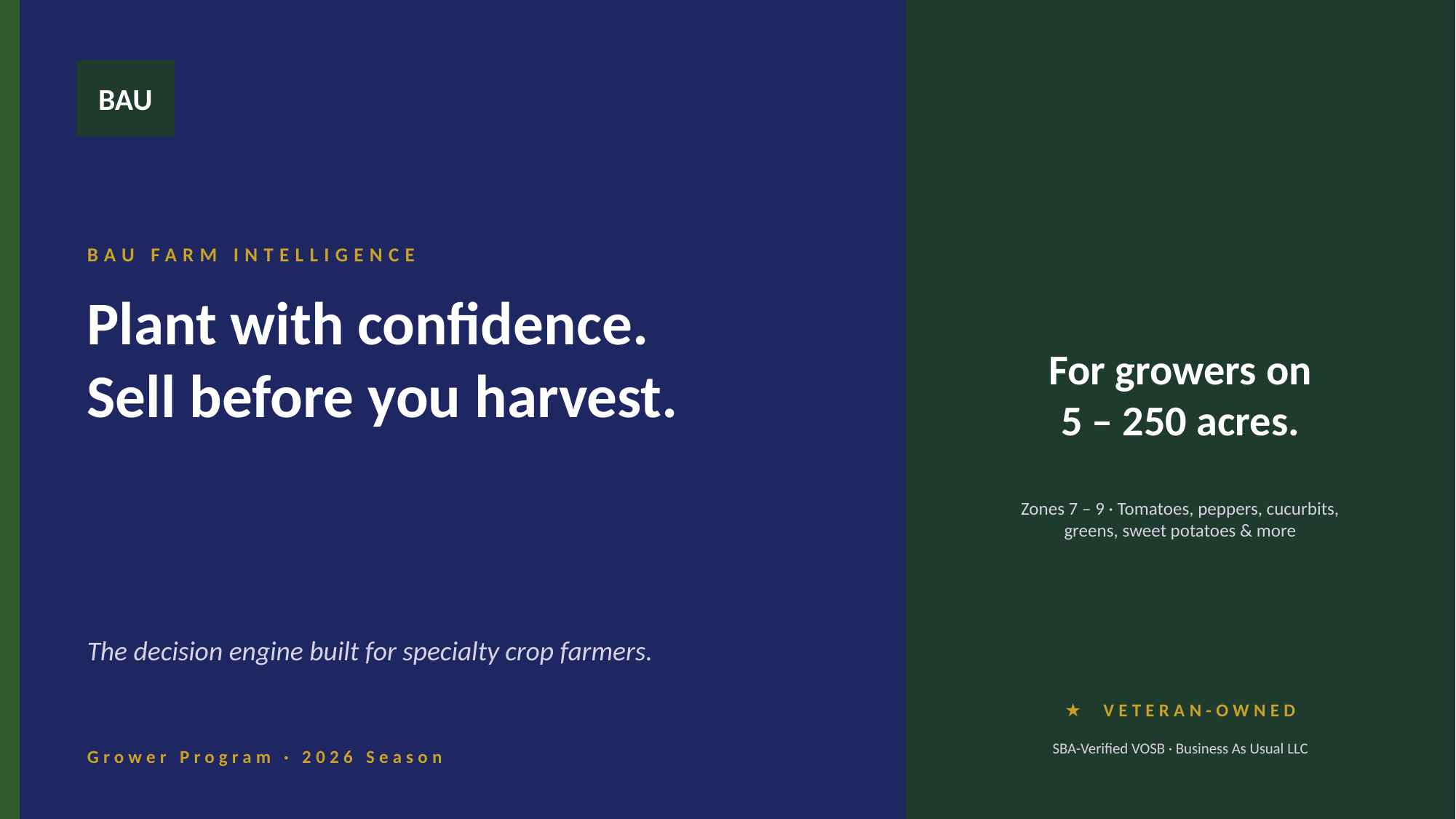

BAU
BAU FARM INTELLIGENCE
Plant with confidence.
Sell before you harvest.
For growers on
5 – 250 acres.
Zones 7 – 9 · Tomatoes, peppers, cucurbits,
greens, sweet potatoes & more
The decision engine built for specialty crop farmers.
★  VETERAN-OWNED
SBA-Verified VOSB · Business As Usual LLC
Grower Program · 2026 Season